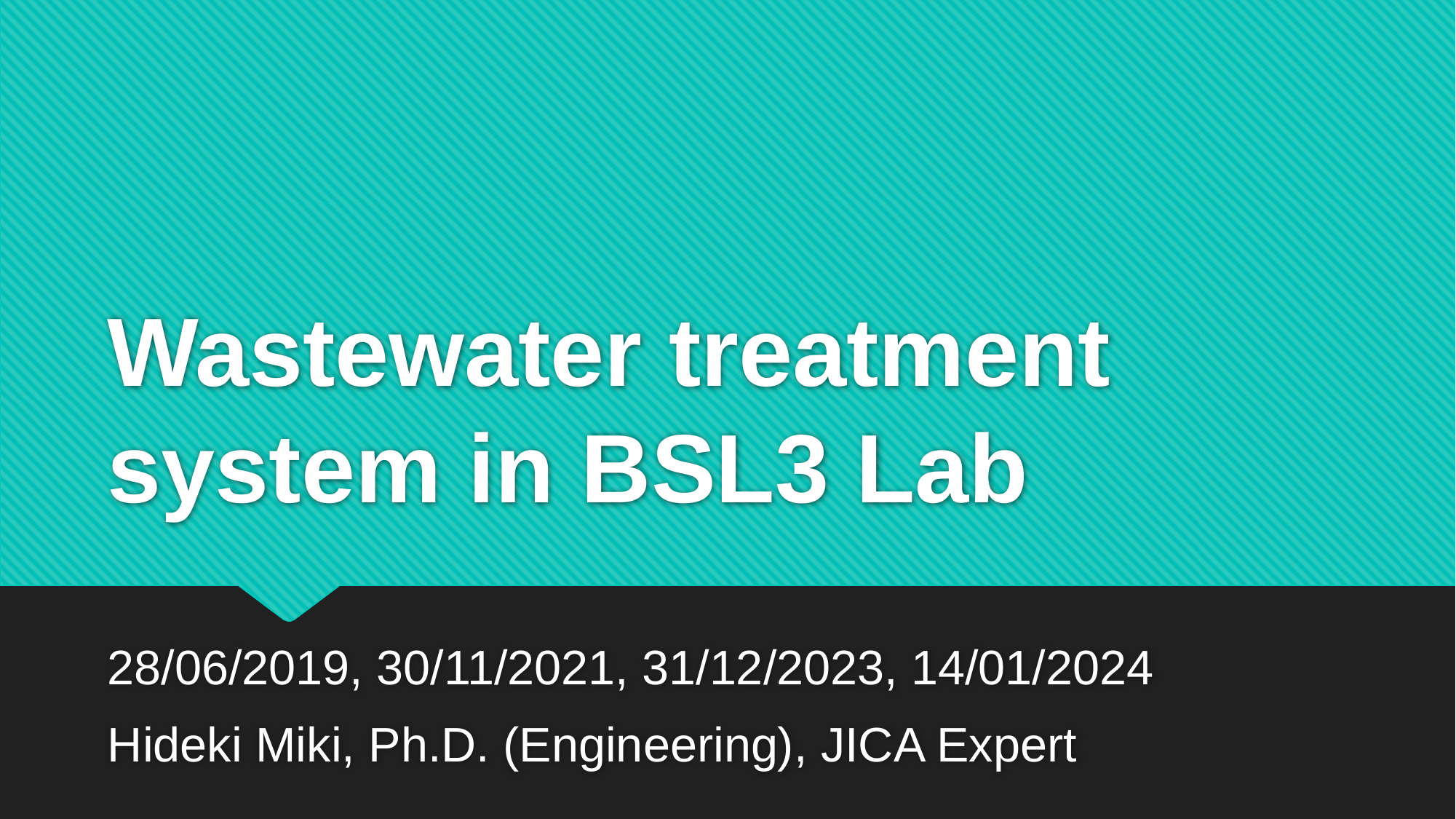

# Wastewater treatment system in BSL3 Lab
28/06/2019, 30/11/2021, 31/12/2023, 14/01/2024
Hideki Miki, Ph.D. (Engineering), JICA Expert